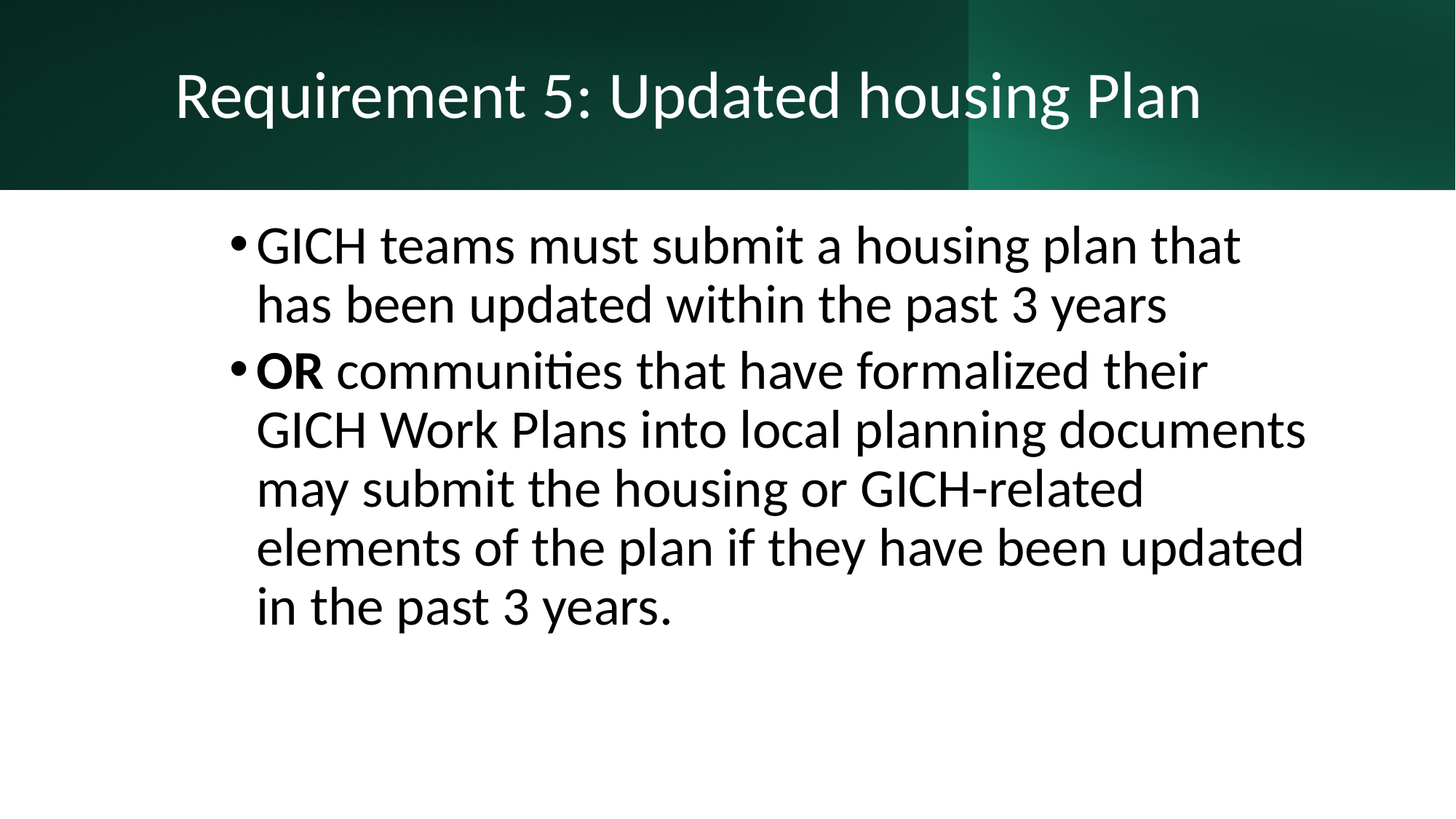

# Requirement 5: Updated housing Plan
GICH teams must submit a housing plan that has been updated within the past 3 years
OR communities that have formalized their GICH Work Plans into local planning documents may submit the housing or GICH-related elements of the plan if they have been updated in the past 3 years.